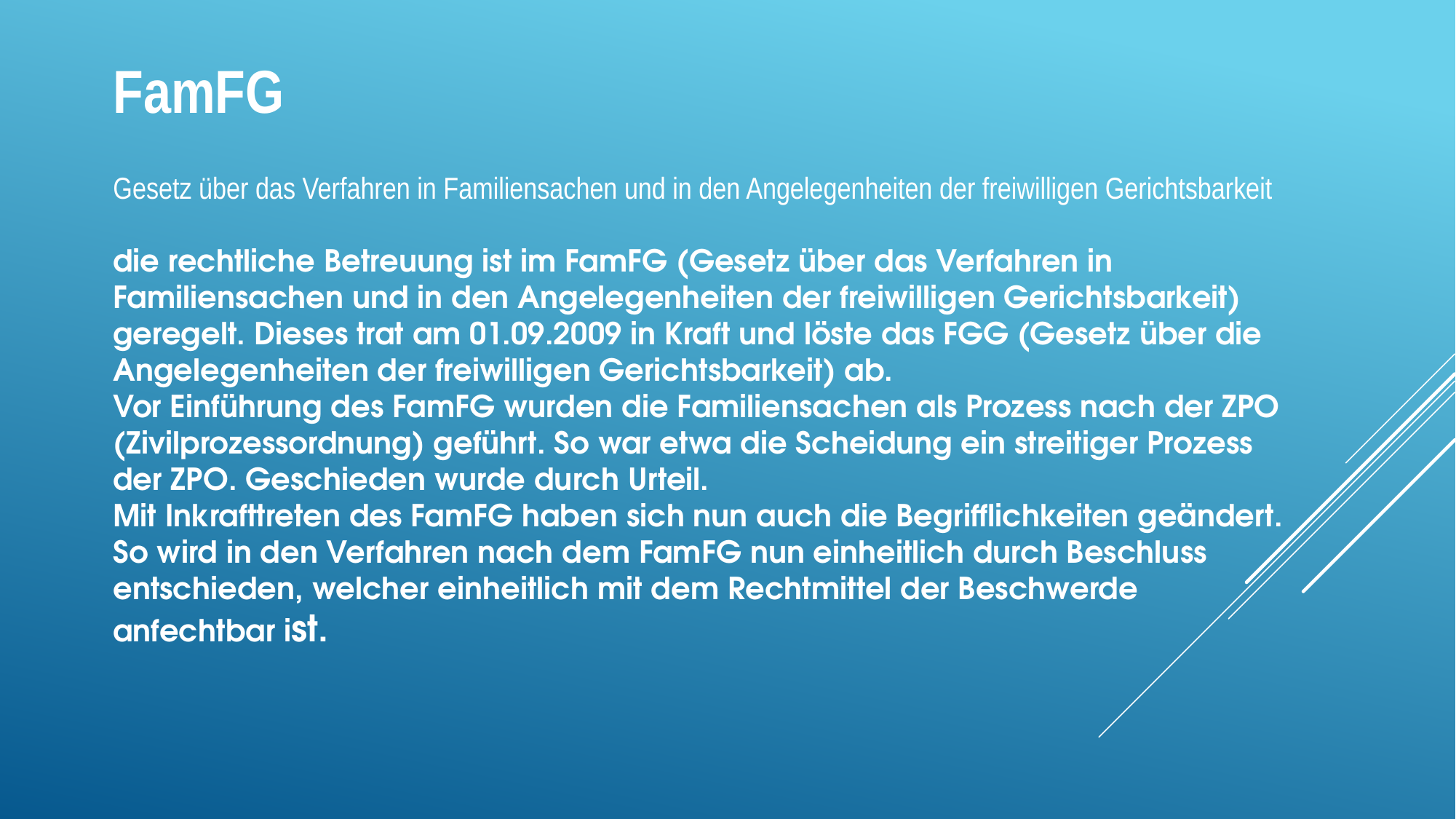

FamFG

Gesetz über das Verfahren in Familiensachen und in den Angelegenheiten der freiwilligen Gerichtsbarkeit

die rechtliche Betreuung ist im FamFG (Gesetz über das Verfahren in Familiensachen und in den Angelegenheiten der freiwilligen Gerichtsbarkeit) geregelt. Dieses trat am 01.09.2009 in Kraft und löste das FGG (Gesetz über die Angelegenheiten der freiwilligen Gerichtsbarkeit) ab.
Vor Einführung des FamFG wurden die Familiensachen als Prozess nach der ZPO (Zivilprozessordnung) geführt. So war etwa die Scheidung ein streitiger Prozess der ZPO. Geschieden wurde durch Urteil.
Mit Inkrafttreten des FamFG haben sich nun auch die Begrifflichkeiten geändert. So wird in den Verfahren nach dem FamFG nun einheitlich durch Beschluss entschieden, welcher einheitlich mit dem Rechtmittel der Beschwerde anfechtbar ist.